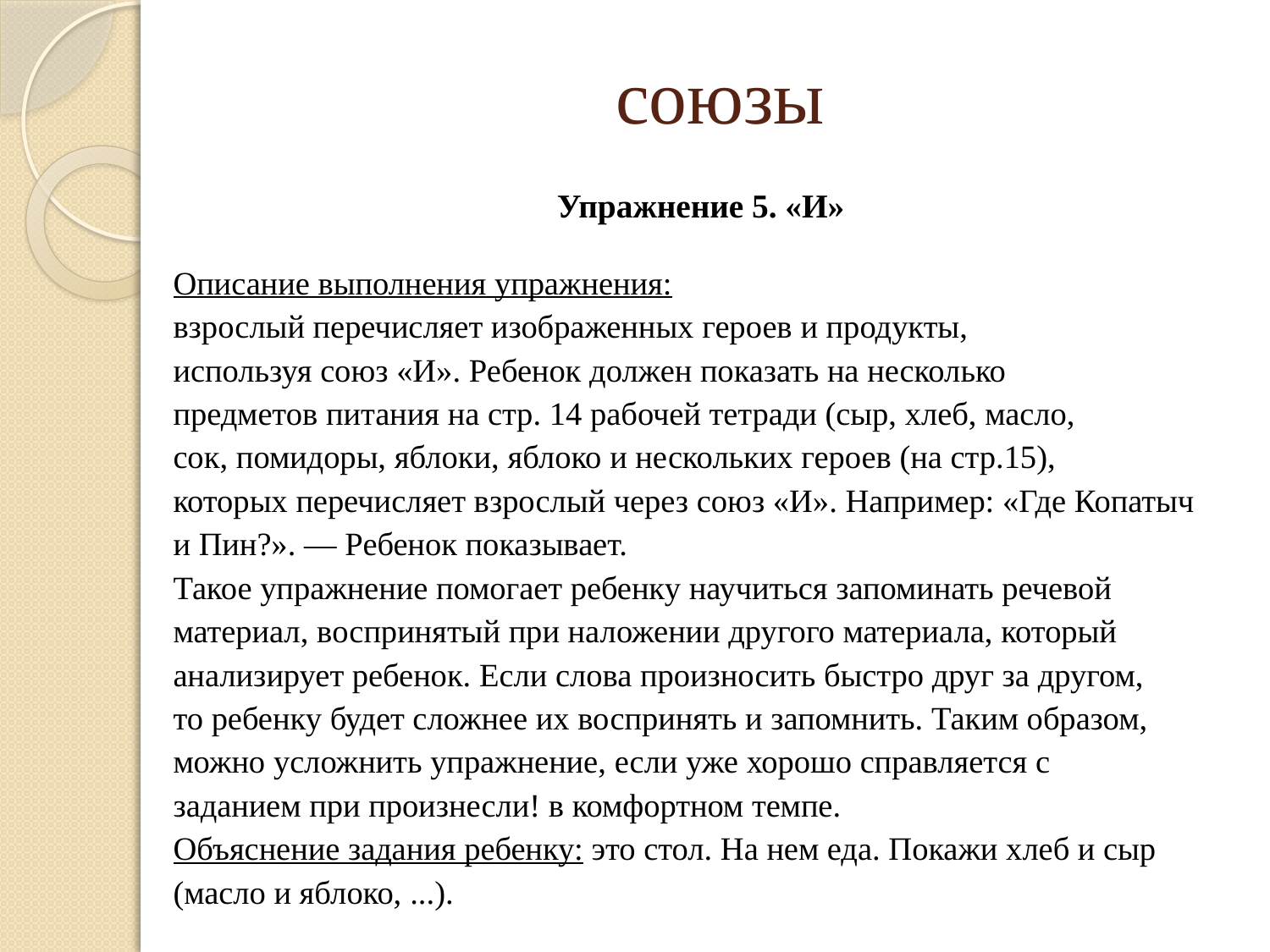

# союзы
Упражнение 5. «И»

Описание выполнения упражнения:
взрослый перечисляет изображенных героев и продукты,
используя союз «И». Ребенок должен показать на несколько
предметов питания на стр. 14 рабочей тетради (сыр, хлеб, масло,
сок, помидоры, яблоки, яблоко и нескольких героев (на стр.15),
которых перечисляет взрослый через союз «И». Например: «Где Копатыч
и Пин?». — Ребенок показывает.
Такое упражнение помогает ребенку научиться запоминать речевой
материал, воспринятый при наложении другого материала, который
анализирует ребенок. Если слова произносить быстро друг за другом,
то ребенку будет сложнее их воспринять и запомнить. Таким образом,
можно усложнить упражнение, если уже хорошо справляется с
заданием при произнесли! в комфортном темпе.
Объяснение задания ребенку: это стол. На нем еда. Покажи хлеб и сыр
(масло и яблоко, ...).